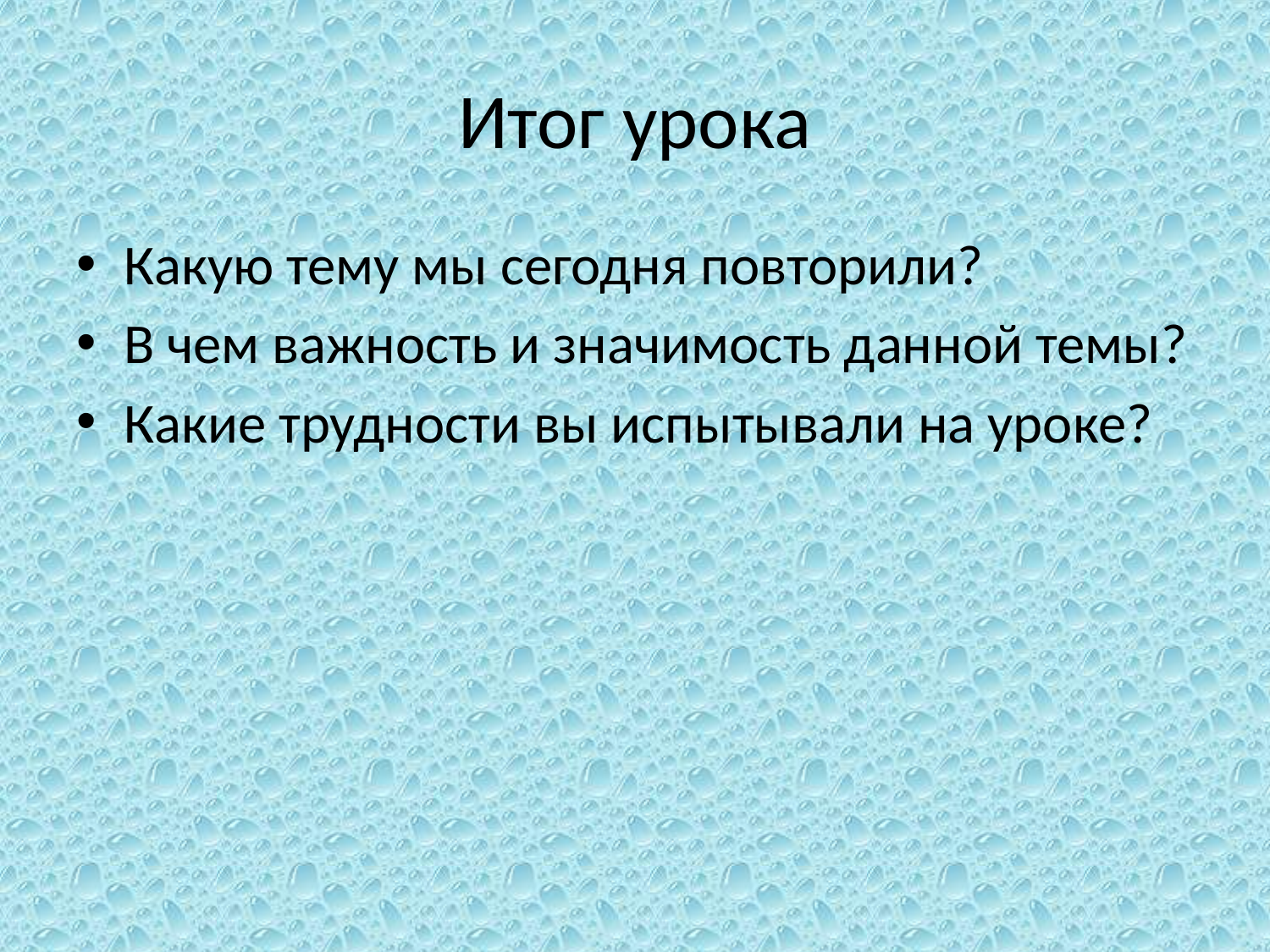

# Итог урока
Какую тему мы сегодня повторили?
В чем важность и значимость данной темы?
Какие трудности вы испытывали на уроке?